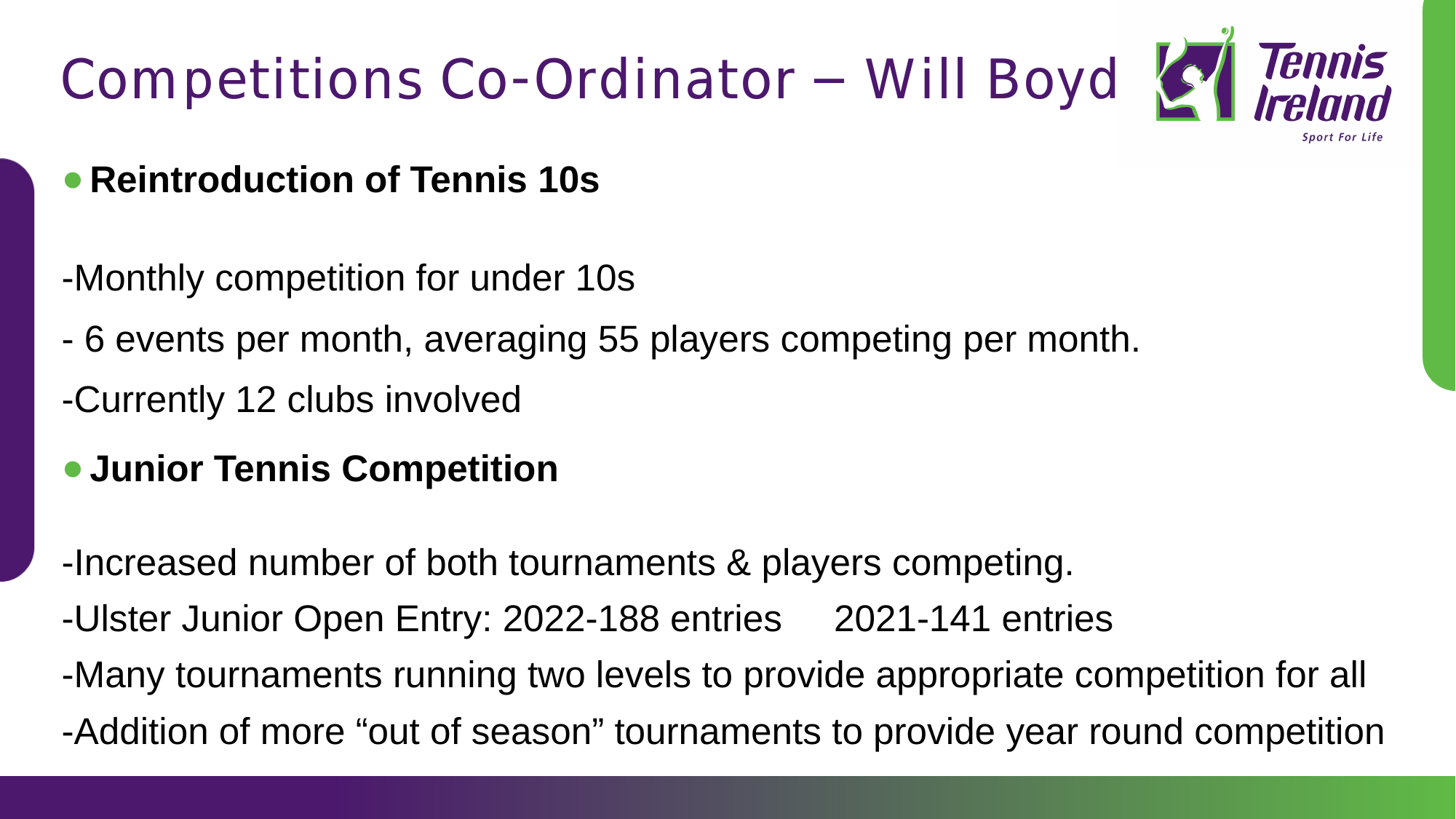

# Competitions Co-Ordinator – Will Boyd
Reintroduction of Tennis 10s

-Monthly competition for under 10s
- 6 events per month, averaging 55 players competing per month.
-Currently 12 clubs involved
Junior Tennis Competition

-Increased number of both tournaments & players competing.
-Ulster Junior Open Entry: 2022-188 entries     2021-141 entries
-Many tournaments running two levels to provide appropriate competition for all
-Addition of more “out of season” tournaments to provide year round competition